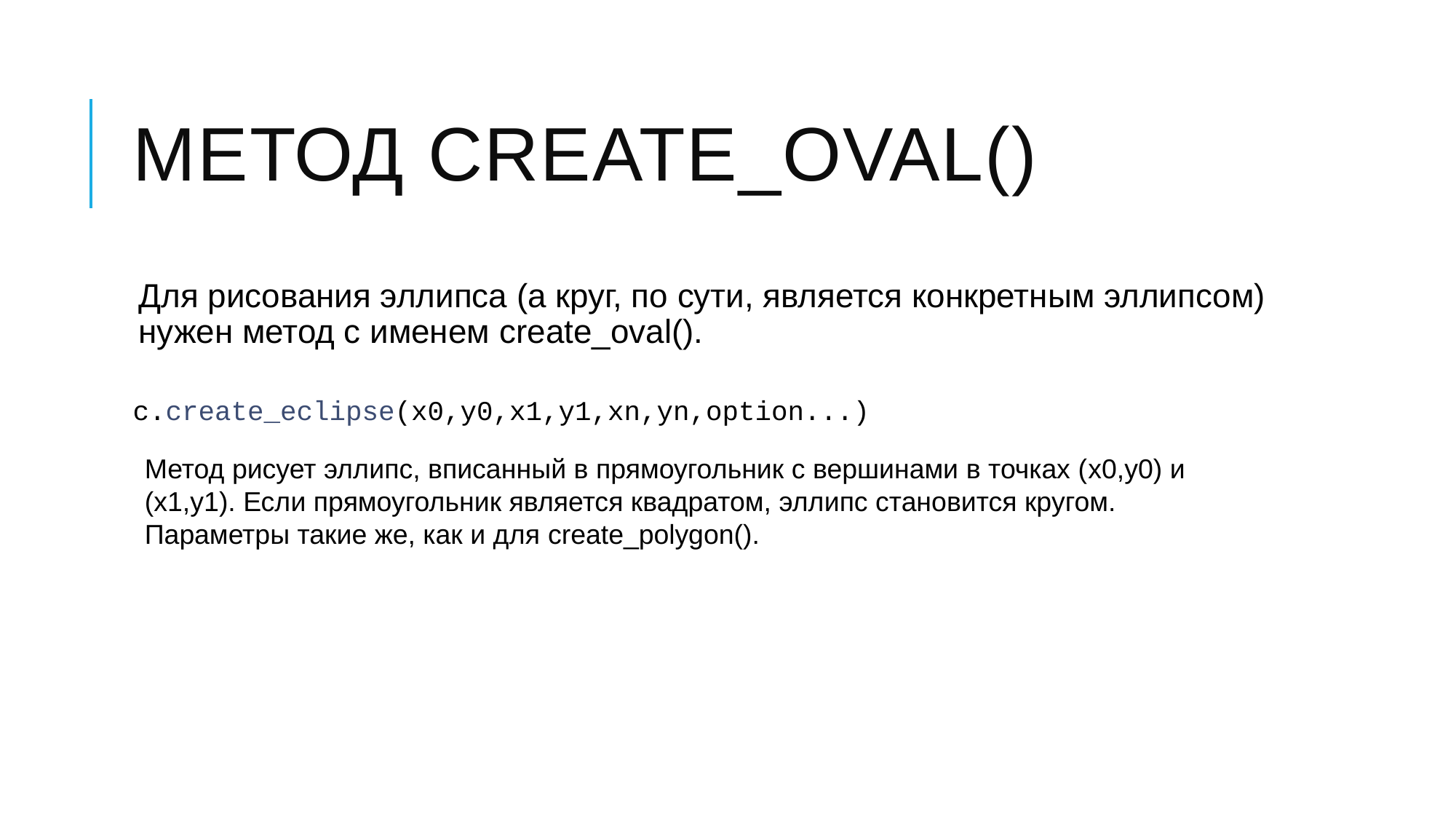

# Метод create_oval()
Для рисования эллипса (а круг, по сути, является конкретным эллипсом) нужен метод с именем create_oval().
c.create_eclipse(x0,y0,x1,y1,xn,yn,option...)
Метод рисует эллипс, вписанный в прямоугольник с вершинами в точках (x0,y0) и (x1,y1). Если прямоугольник является квадратом, эллипс становится кругом.
Параметры такие же, как и для create_polygon().